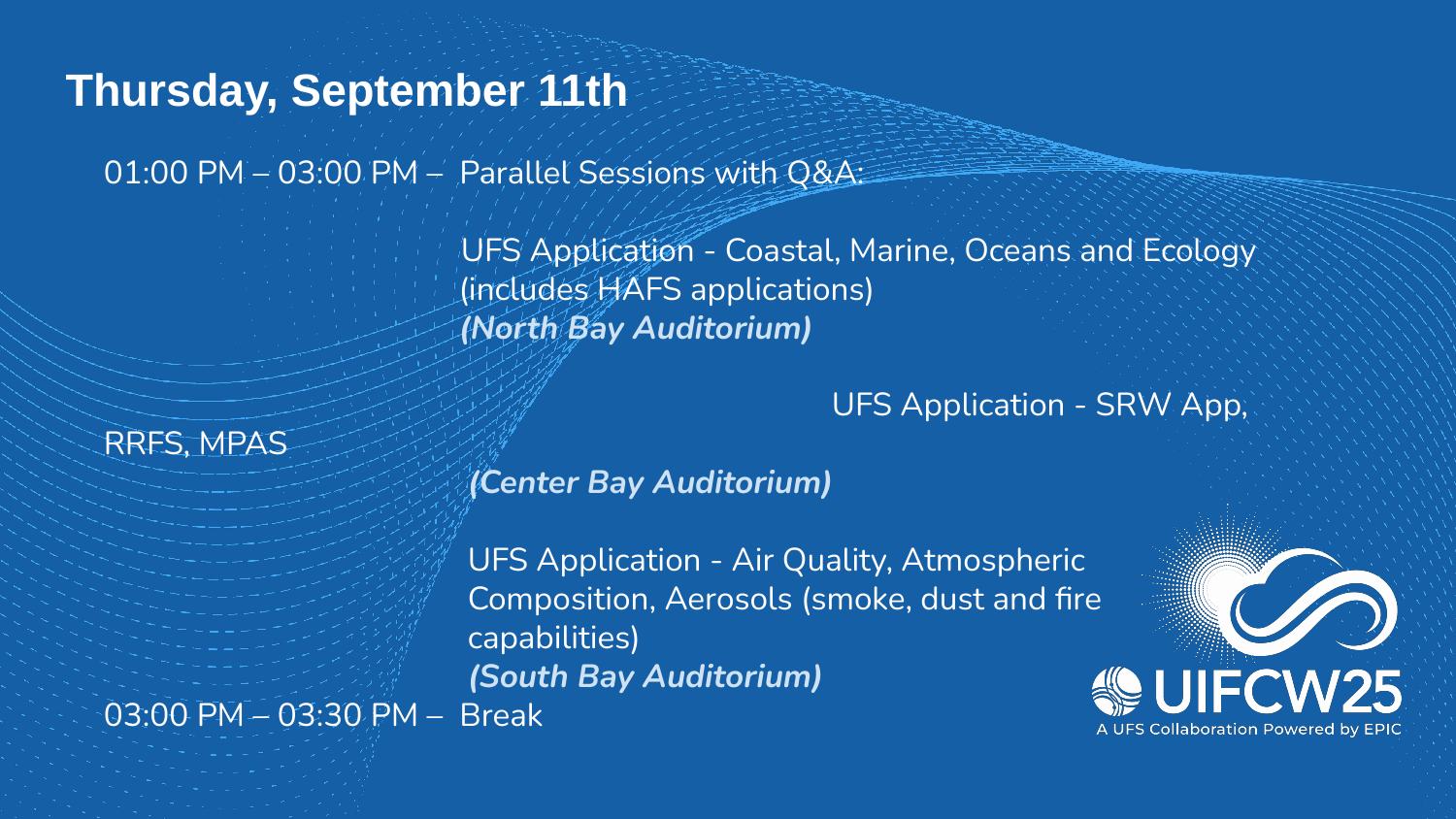

# Thursday, September 11th

01:00 PM – 03:00 PM –  Parallel Sessions with Q&A:

        UFS Application - Coastal, Marine, Oceans and Ecology
                                           (includes HAFS applications)
                                           (North Bay Auditorium)

					UFS Application - SRW App, RRFS, MPAS
(Center Bay Auditorium)

UFS Application - Air Quality, Atmospheric
Composition, Aerosols (smoke, dust and fire
capabilities)
(South Bay Auditorium)
03:00 PM – 03:30 PM –  Break